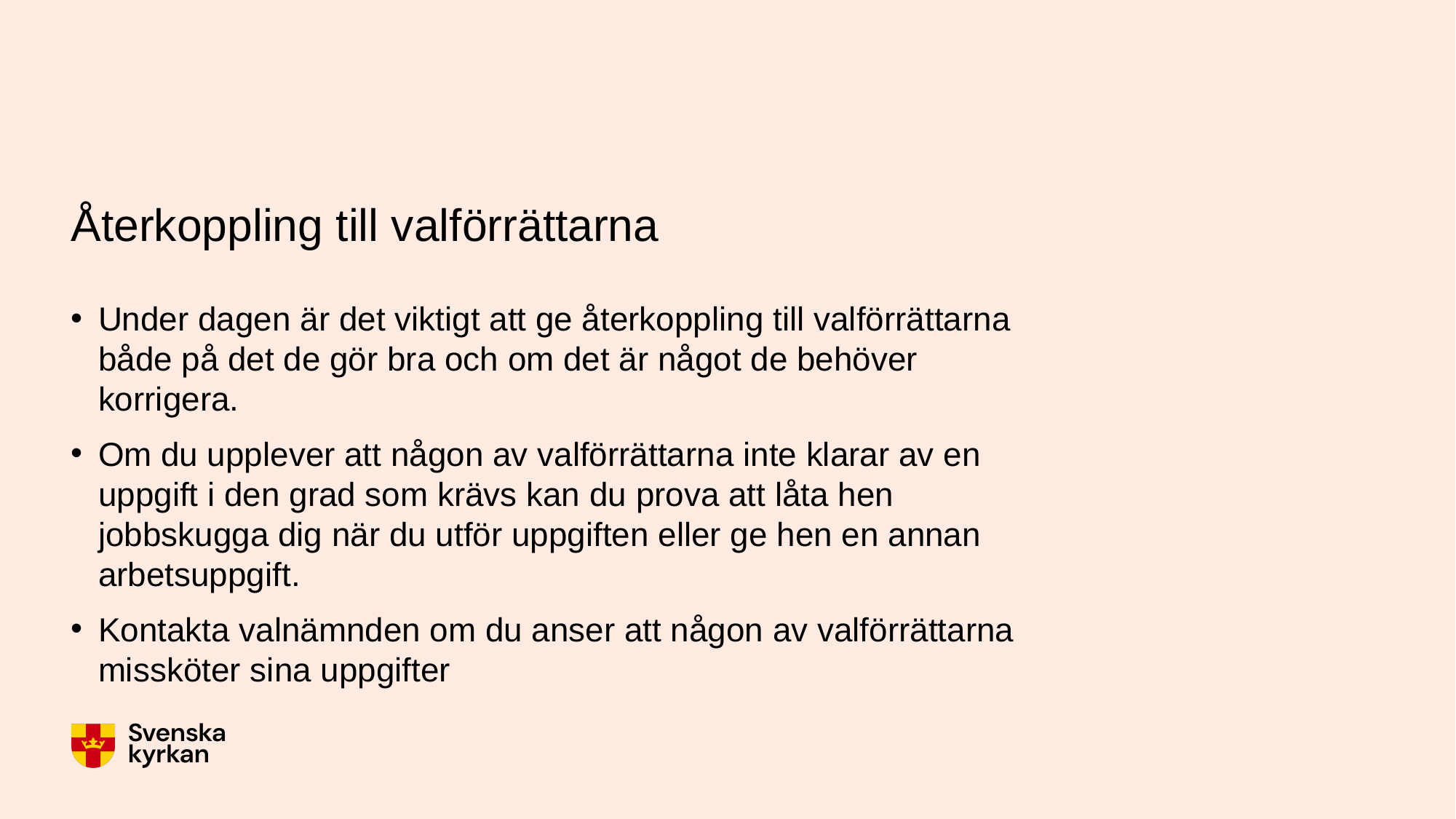

# Återkoppling till valförrättarna
Under dagen är det viktigt att ge återkoppling till valförrättarna både på det de gör bra och om det är något de behöver korrigera.
Om du upplever att någon av valförrättarna inte klarar av en uppgift i den grad som krävs kan du prova att låta hen jobbskugga dig när du utför uppgiften eller ge hen en annan arbetsuppgift.
Kontakta valnämnden om du anser att någon av valförrättarna missköter sina uppgifter